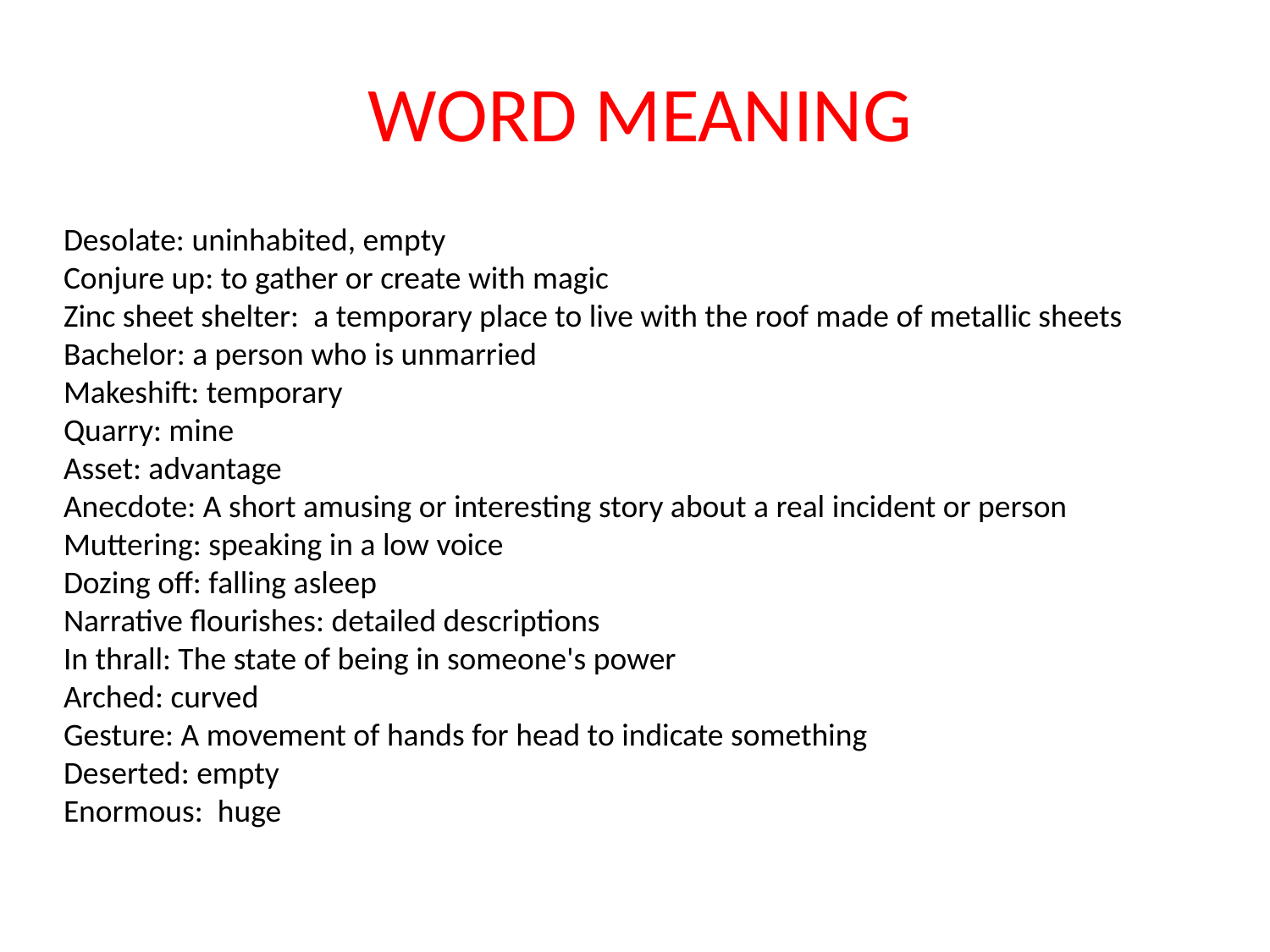

# WORD MEANING
Desolate: uninhabited, empty
Conjure up: to gather or create with magic
Zinc sheet shelter:  a temporary place to live with the roof made of metallic sheets
Bachelor: a person who is unmarried
Makeshift: temporary
Quarry: mine
Asset: advantage
Anecdote: A short amusing or interesting story about a real incident or person
Muttering: speaking in a low voice
Dozing off: falling asleep
Narrative flourishes: detailed descriptions
In thrall: The state of being in someone's power
Arched: curved
Gesture: A movement of hands for head to indicate something
Deserted: empty
Enormous:  huge